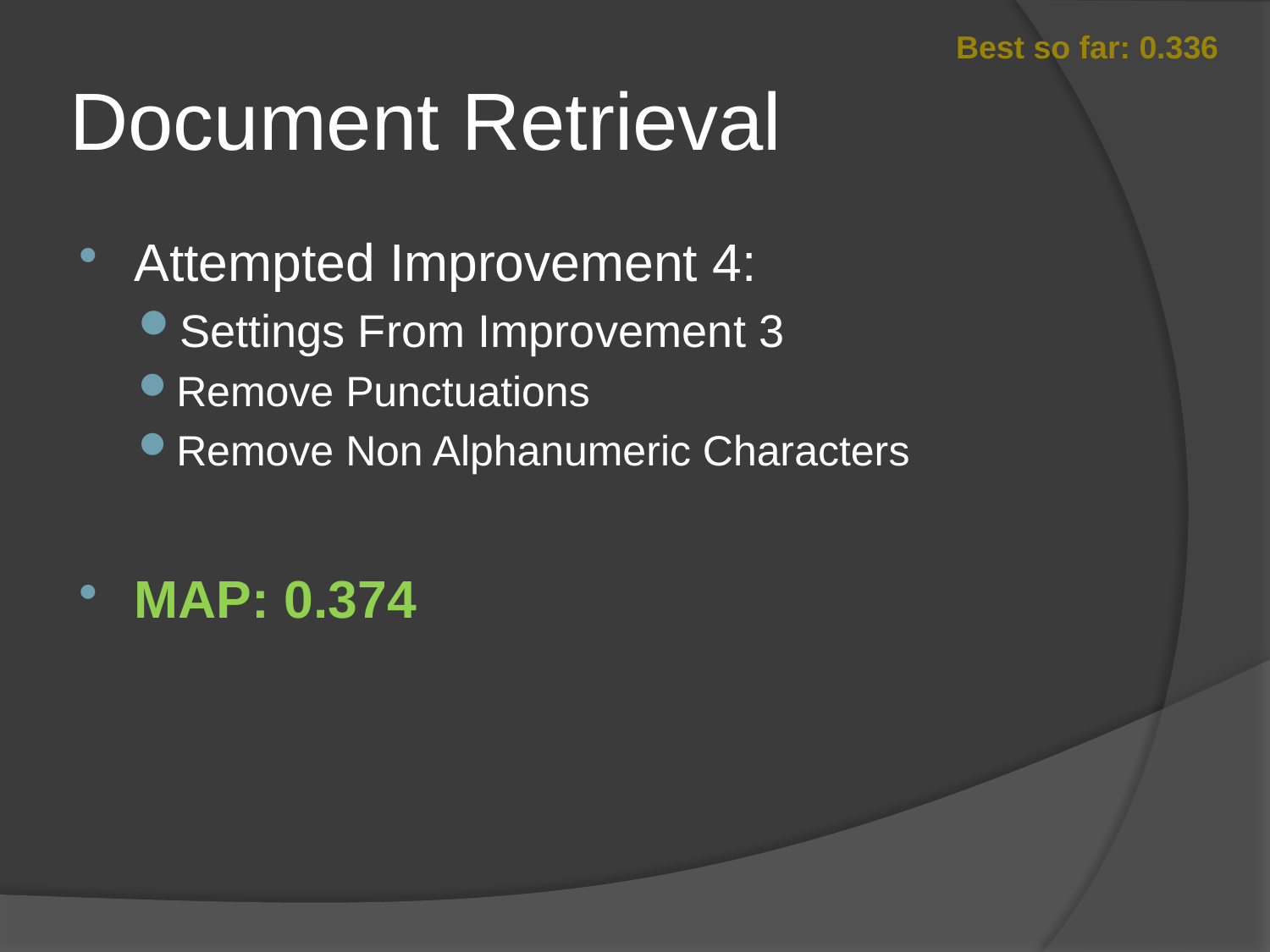

Best so far: 0.336
# Document Retrieval
Attempted Improvement 4:
Settings From Improvement 3
Remove Punctuations
Remove Non Alphanumeric Characters

MAP: 0.374